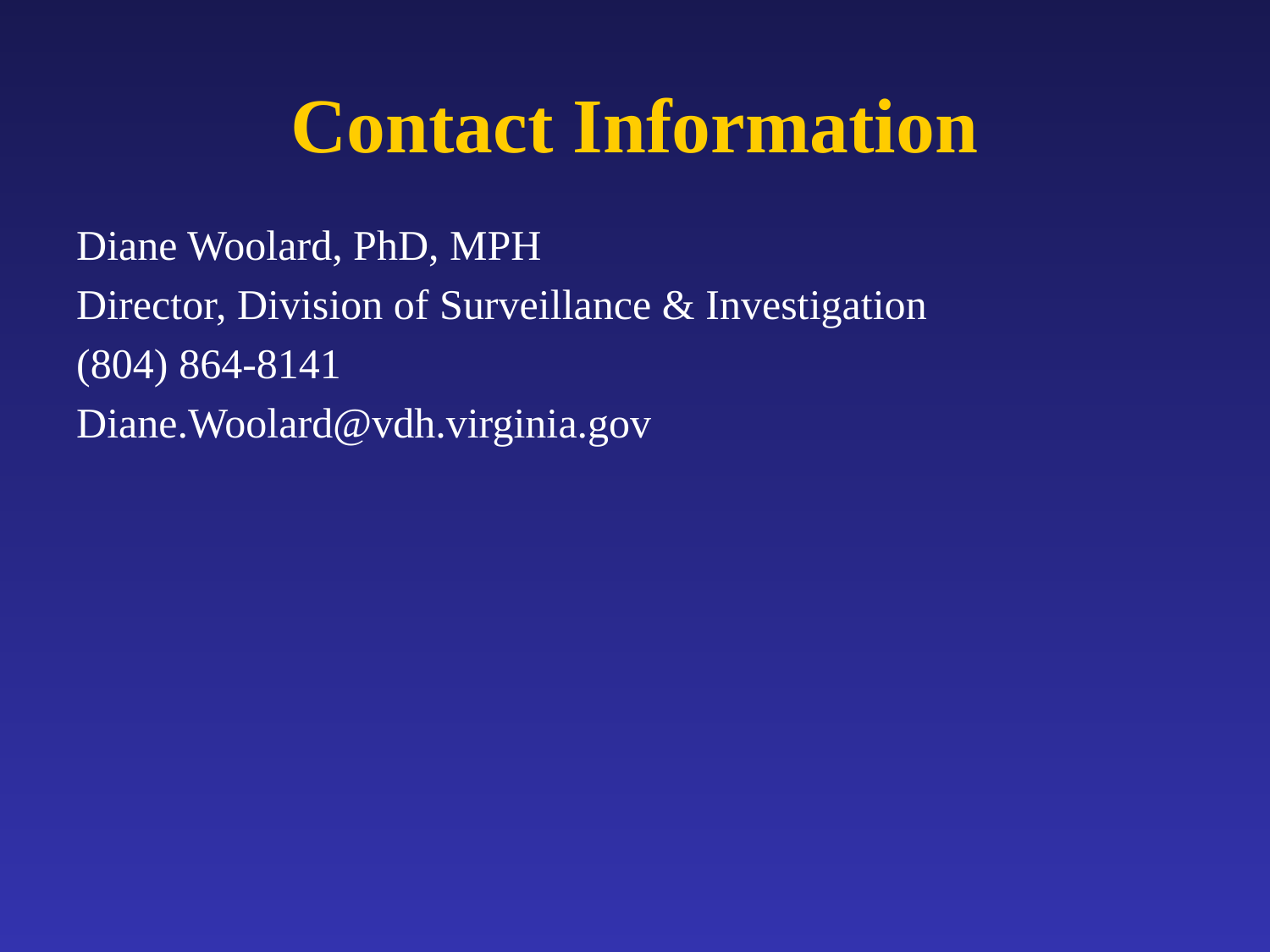

# Contact Information
Diane Woolard, PhD, MPH
Director, Division of Surveillance & Investigation
(804) 864-8141
Diane.Woolard@vdh.virginia.gov